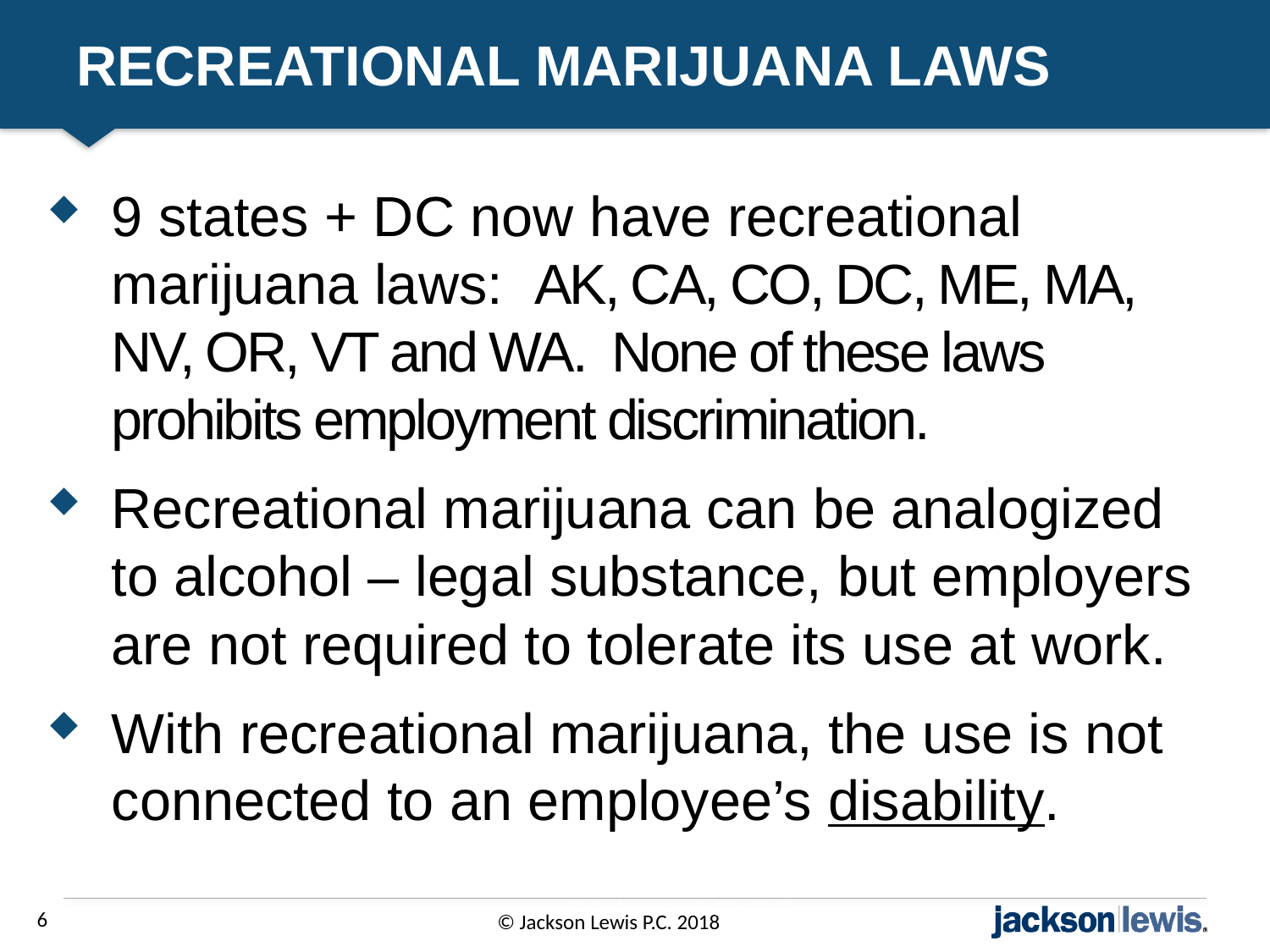

# RECREATIONAL MARIJUANA LAWS
9 states + DC now have recreational marijuana laws:  AK, CA, CO, DC, ME, MA, NV, OR, VT and WA.  None of these laws prohibits employment discrimination.
Recreational marijuana can be analogized to alcohol – legal substance, but employers are not required to tolerate its use at work.
With recreational marijuana, the use is not connected to an employee’s disability.